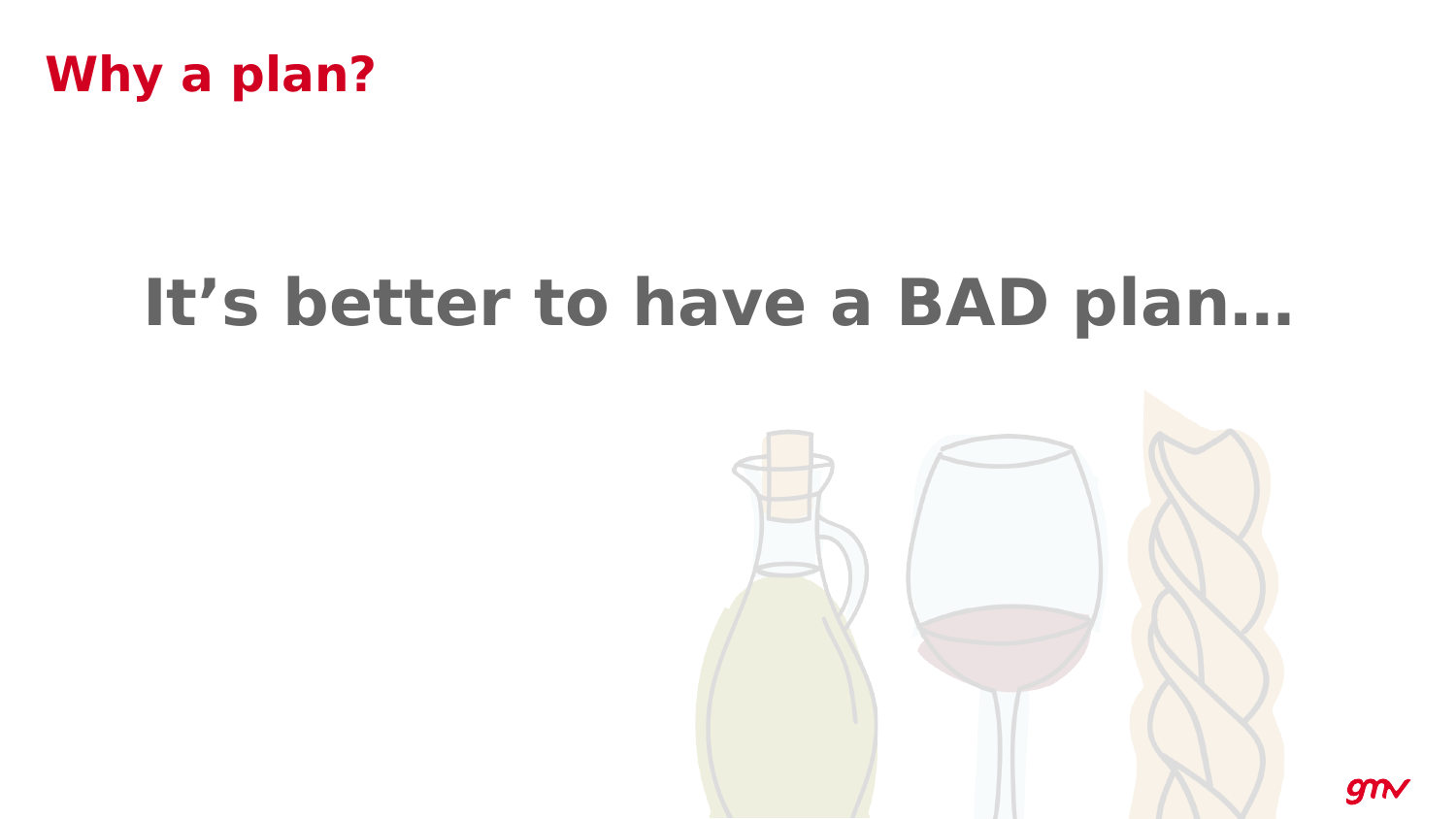

# Why a plan?
It’s better to have a BAD plan…